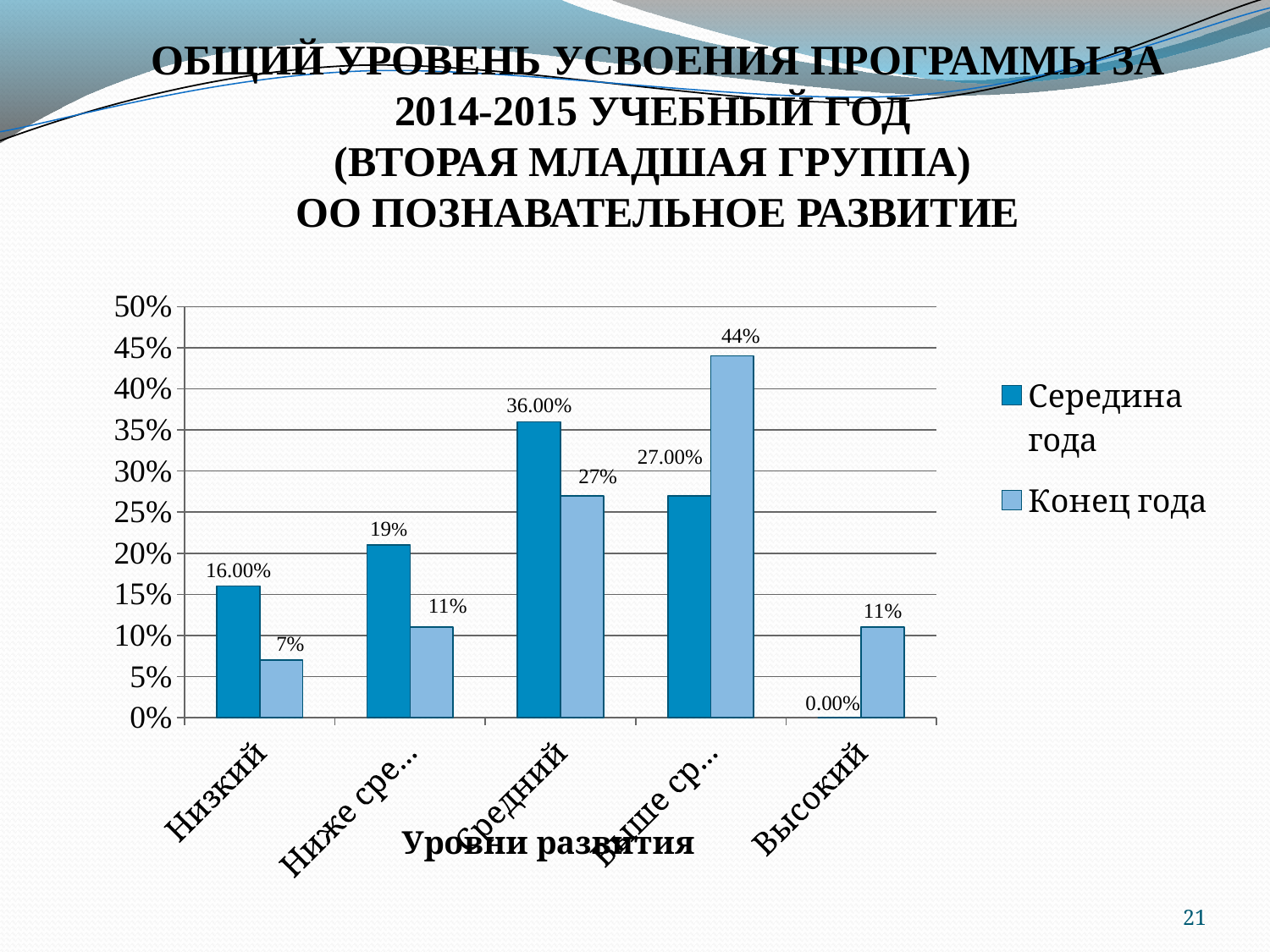

ОБЩИЙ УРОВЕНЬ УСВОЕНИЯ ПРОГРАММЫ ЗА 2014-2015 УЧЕБНЫЙ ГОД
(ВТОРАЯ МЛАДШАЯ ГРУППА)
ОО ПОЗНАВАТЕЛЬНОЕ РАЗВИТИЕ
# \

### Chart

| Category | Середина года | Конец года |
|---|---|---|
| Низкий | 0.1600000000000003 | 0.07000000000000003 |
| Ниже среднего | 0.21000000000000021 | 0.11000000000000014 |
| Средний | 0.3600000000000003 | 0.27 |
| Выше среднего | 0.27 | 0.44000000000000056 |
| Высокий | 0.0 | 0.11000000000000014 |
21